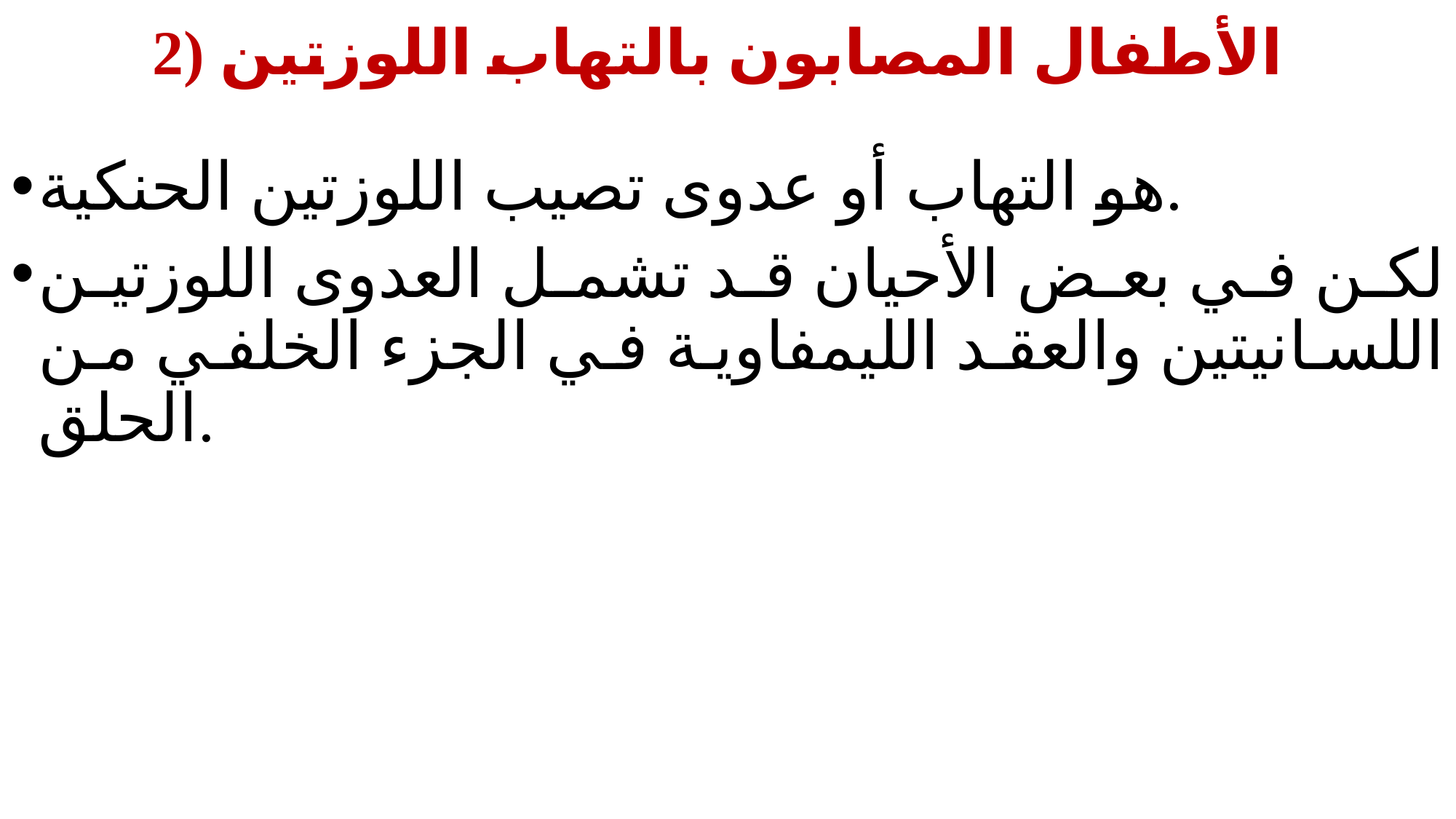

# 2) الأطفال المصابون بالتهاب اللوزتين
هو التهاب أو عدوى تصيب اللوزتين الحنكية.
لكن في بعض الأحيان قد تشمل العدوى اللوزتين اللسانيتين والعقد الليمفاوية في الجزء الخلفي من الحلق.